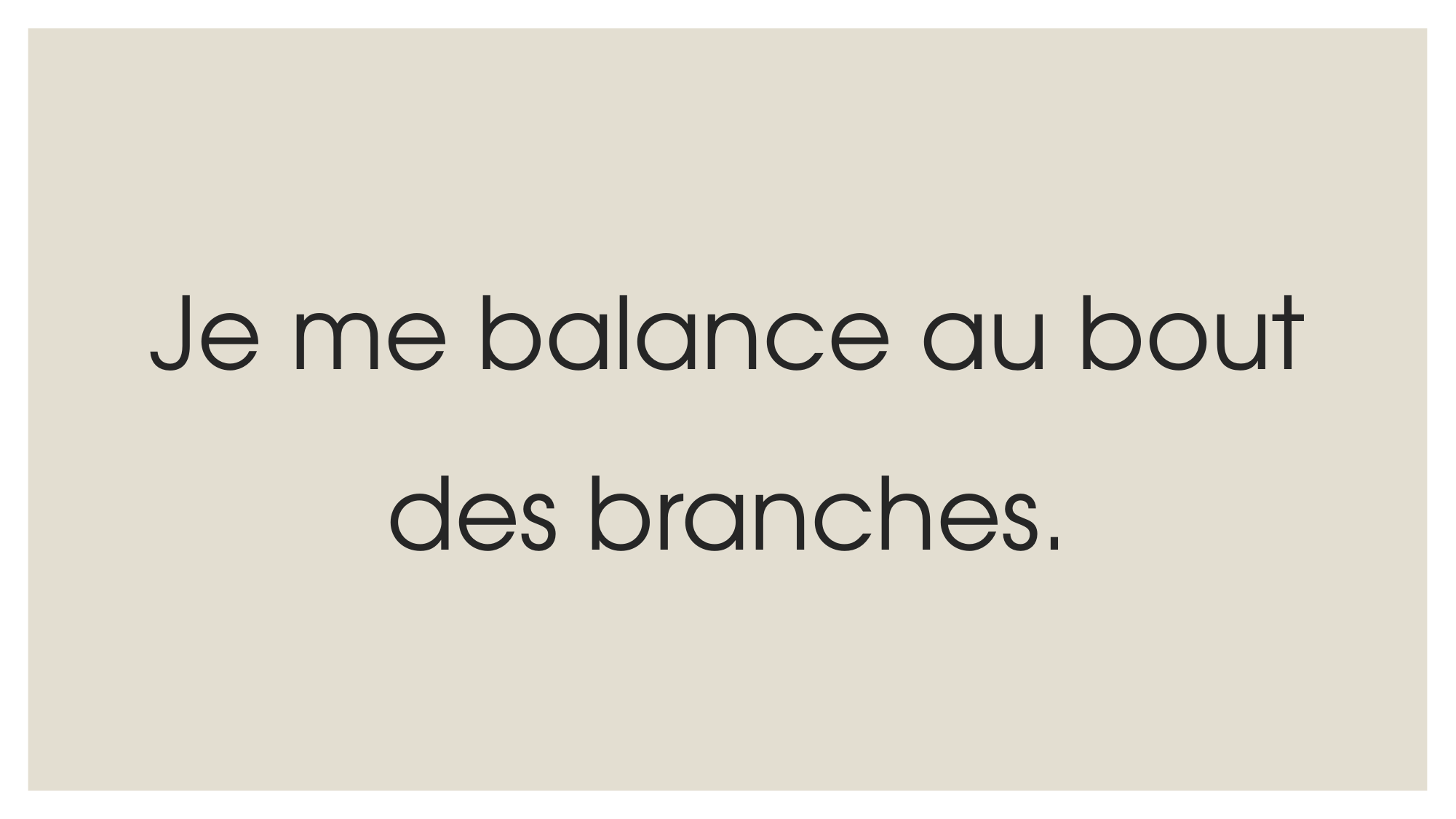

# Je me balance au bout des branches.